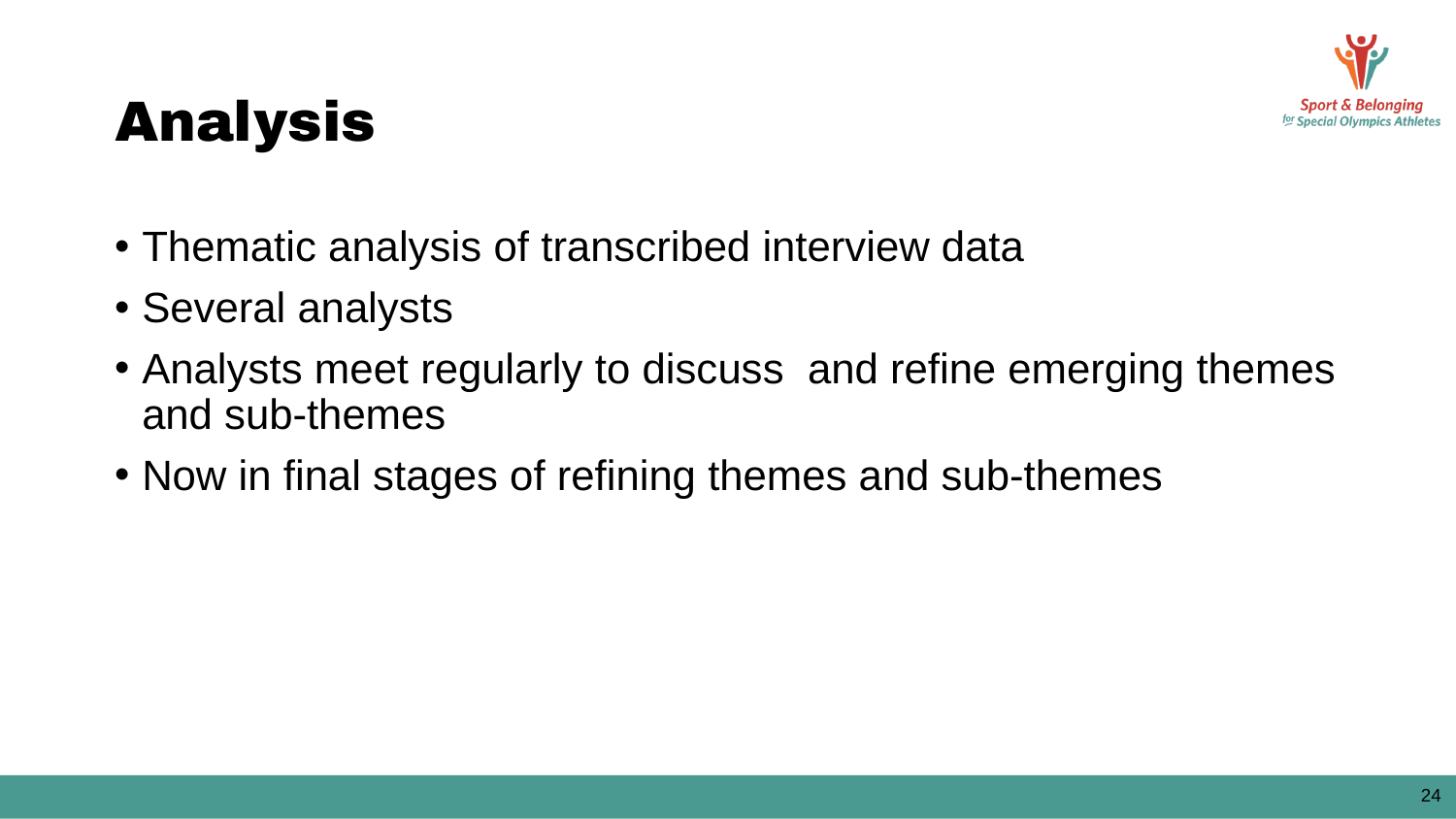

# Analysis
Thematic analysis of transcribed interview data
Several analysts
Analysts meet regularly to discuss  and refine emerging themes and sub-themes
Now in final stages of refining themes and sub-themes

24